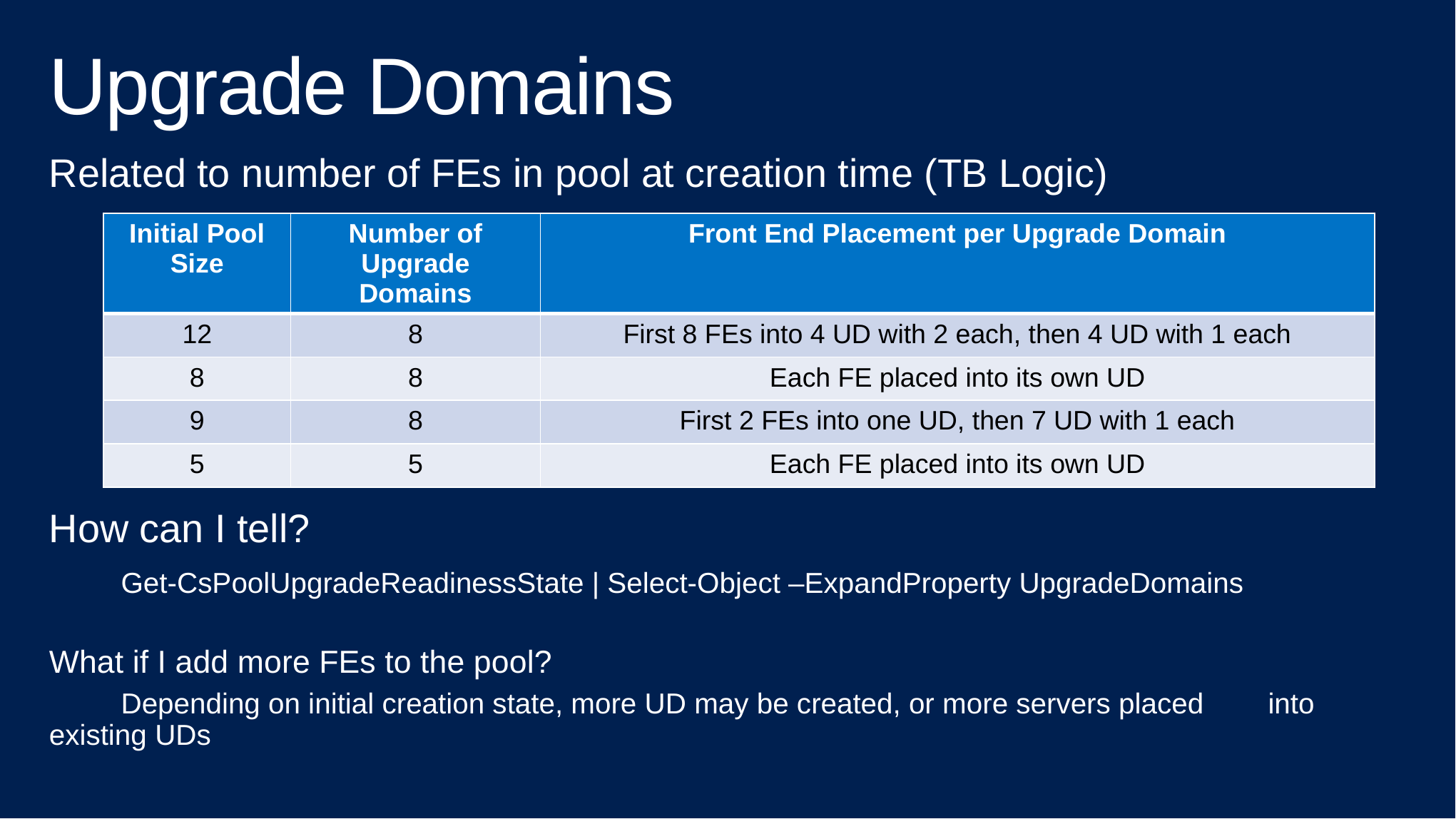

# Upgrade Domains
Related to number of FEs in pool at creation time (TB Logic)

How can I tell?
	Get-CsPoolUpgradeReadinessState | Select-Object –ExpandProperty UpgradeDomains

What if I add more FEs to the pool?
	Depending on initial creation state, more UD may be created, or more servers placed 	into existing UDs

| Initial Pool Size | Number of Upgrade Domains | Front End Placement per Upgrade Domain |
| --- | --- | --- |
| 12 | 8 | First 8 FEs into 4 UD with 2 each, then 4 UD with 1 each |
| 8 | 8 | Each FE placed into its own UD |
| 9 | 8 | First 2 FEs into one UD, then 7 UD with 1 each |
| 5 | 5 | Each FE placed into its own UD |